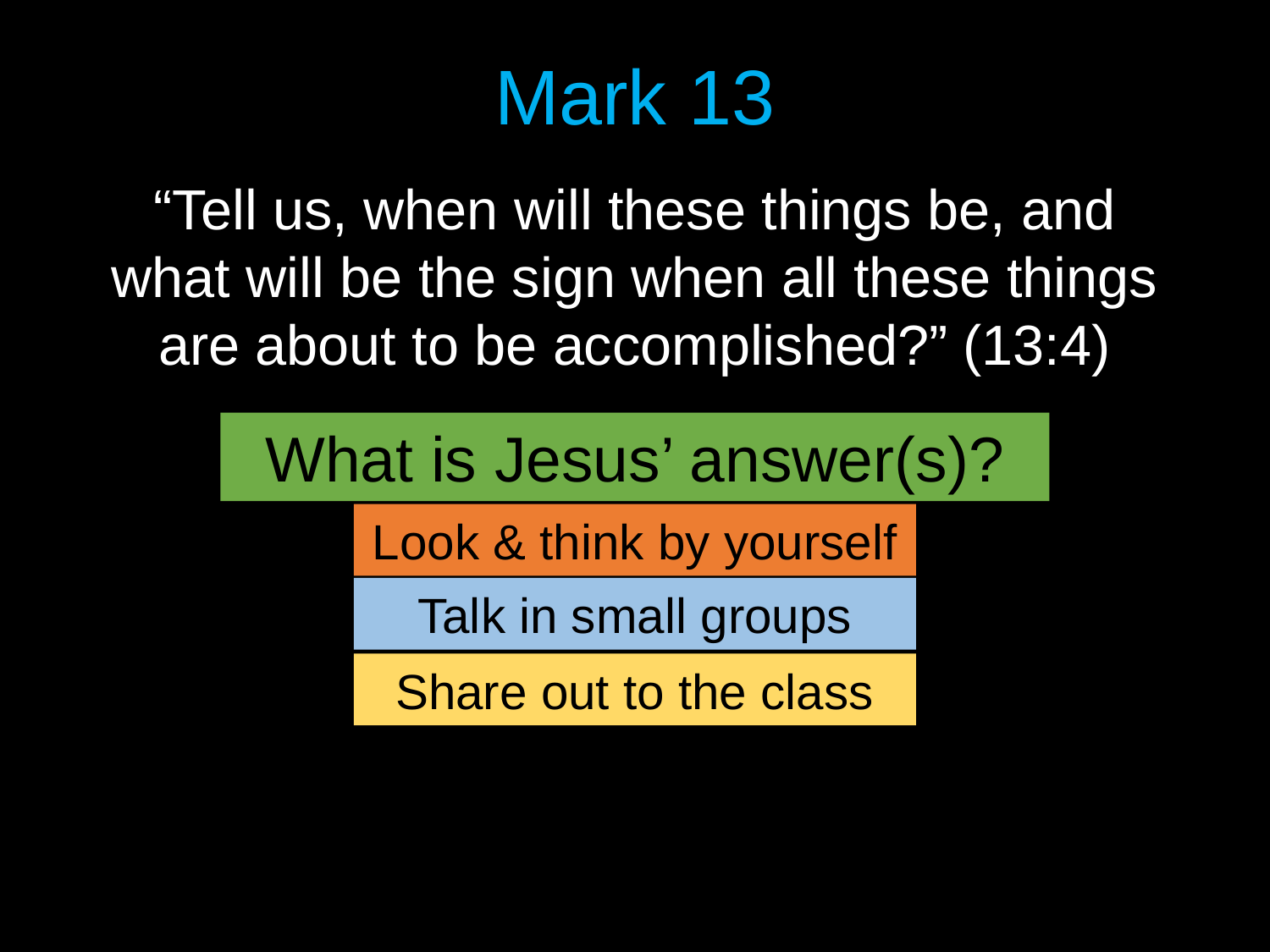

# Mark 13
“Tell us, when will these things be, and what will be the sign when all these things are about to be accomplished?” (13:4)
What is Jesus’ answer(s)?
Look & think by yourself
Talk in small groups
Share out to the class